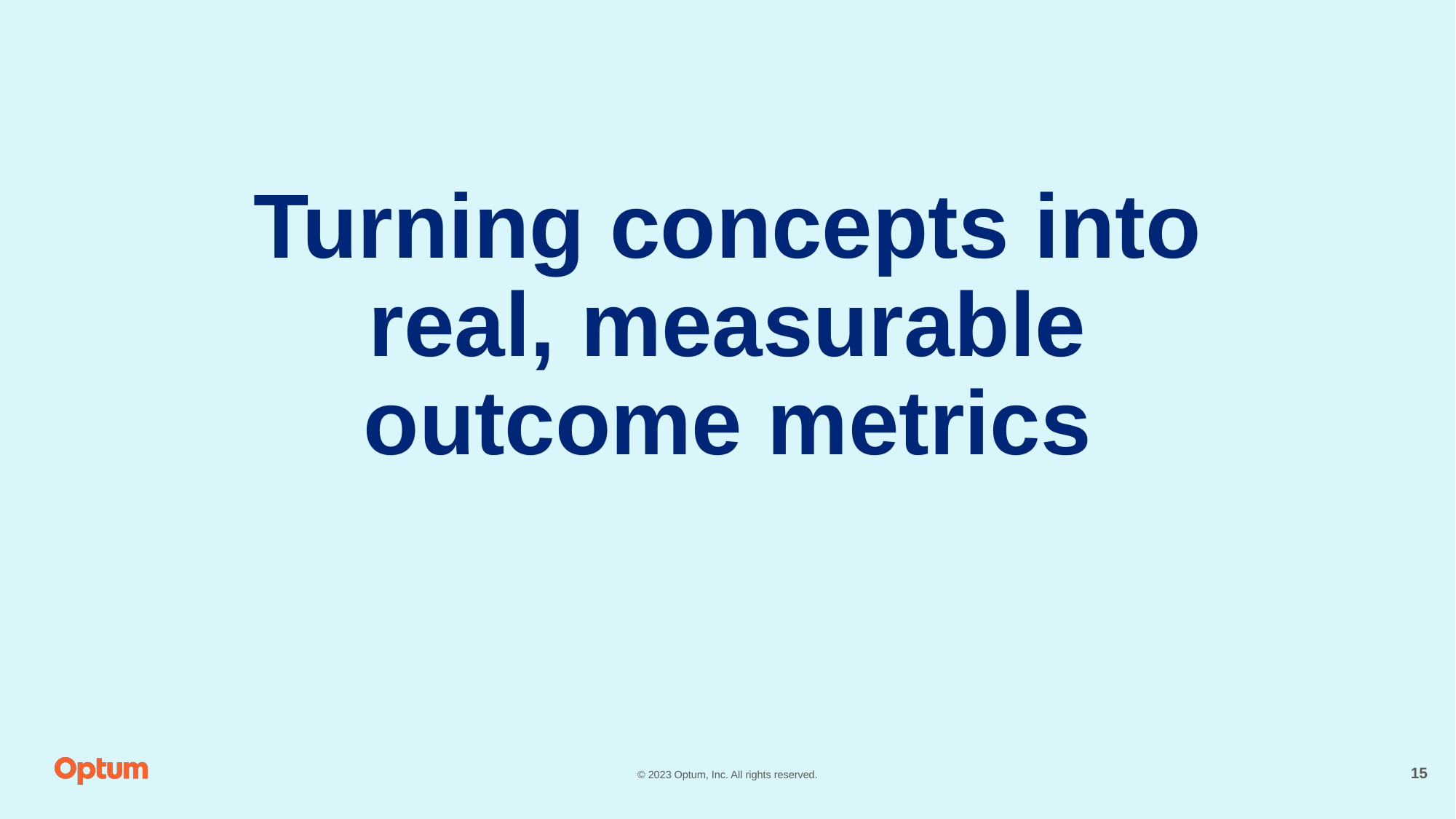

# Turning concepts into real, measurable outcome metrics